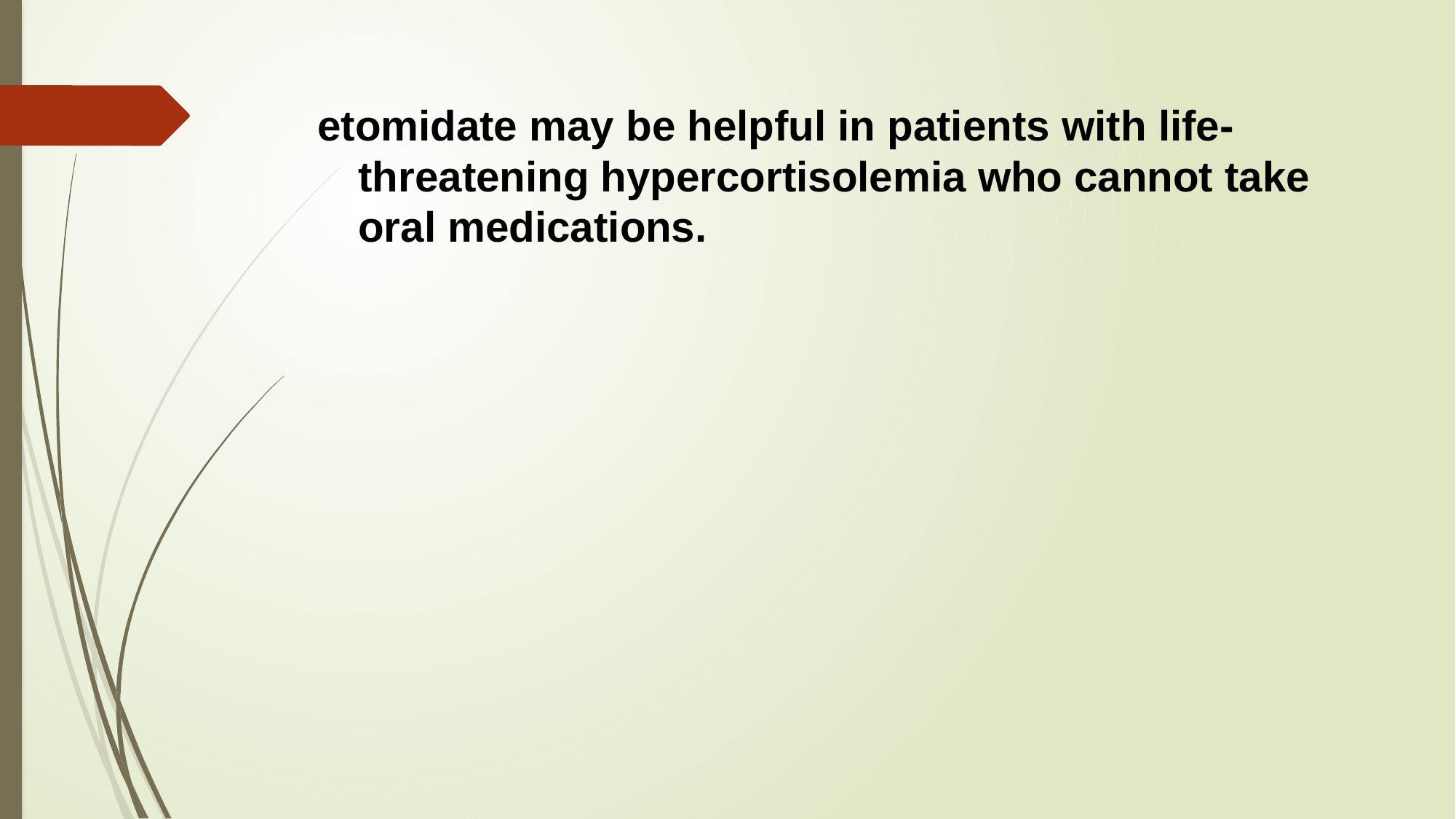

etomidate may be helpful in patients with life-threatening hypercortisolemia who cannot take oral medications.